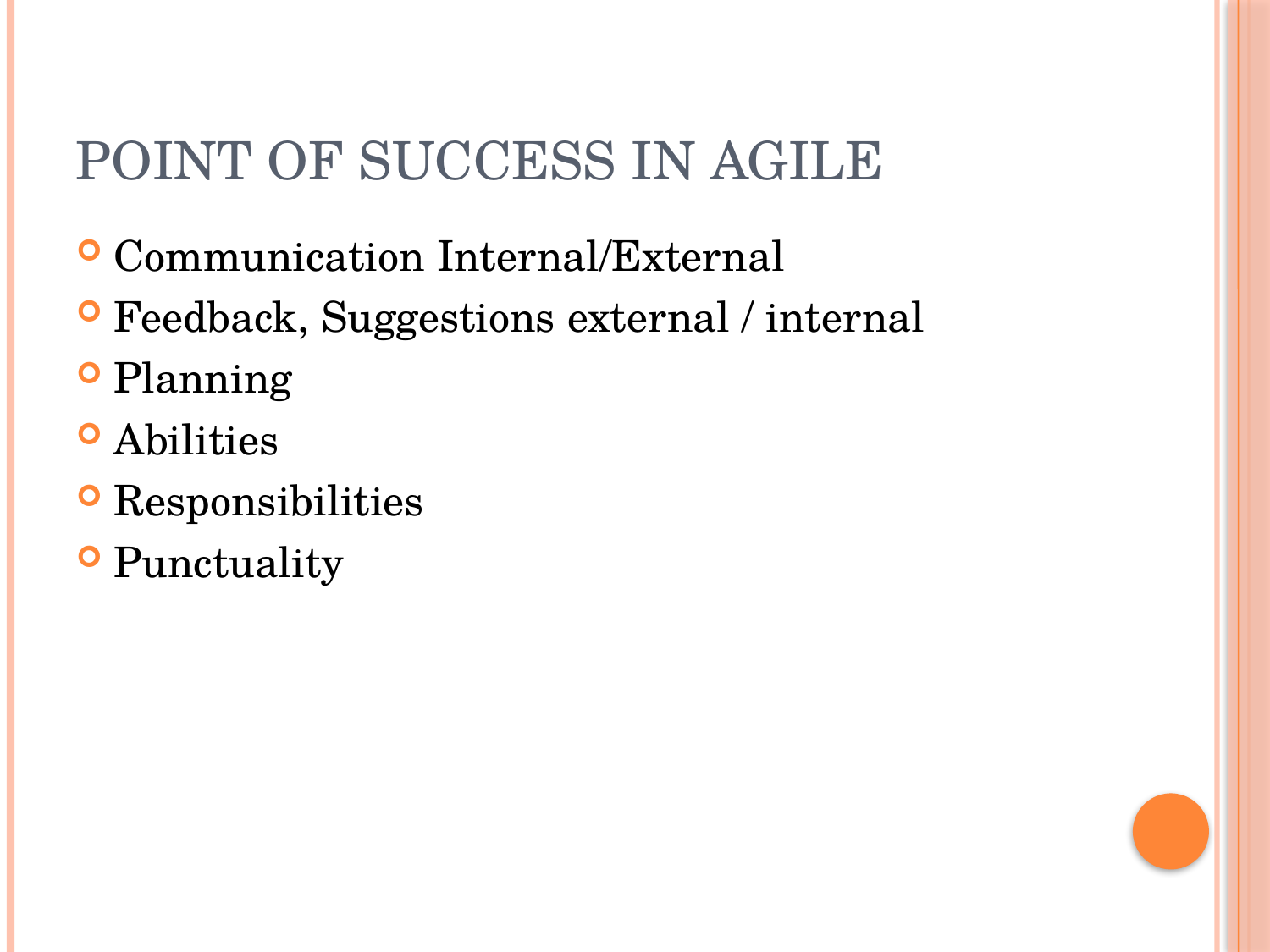

# Point of Success in Agile
Communication Internal/External
Feedback, Suggestions external / internal
Planning
Abilities
Responsibilities
Punctuality